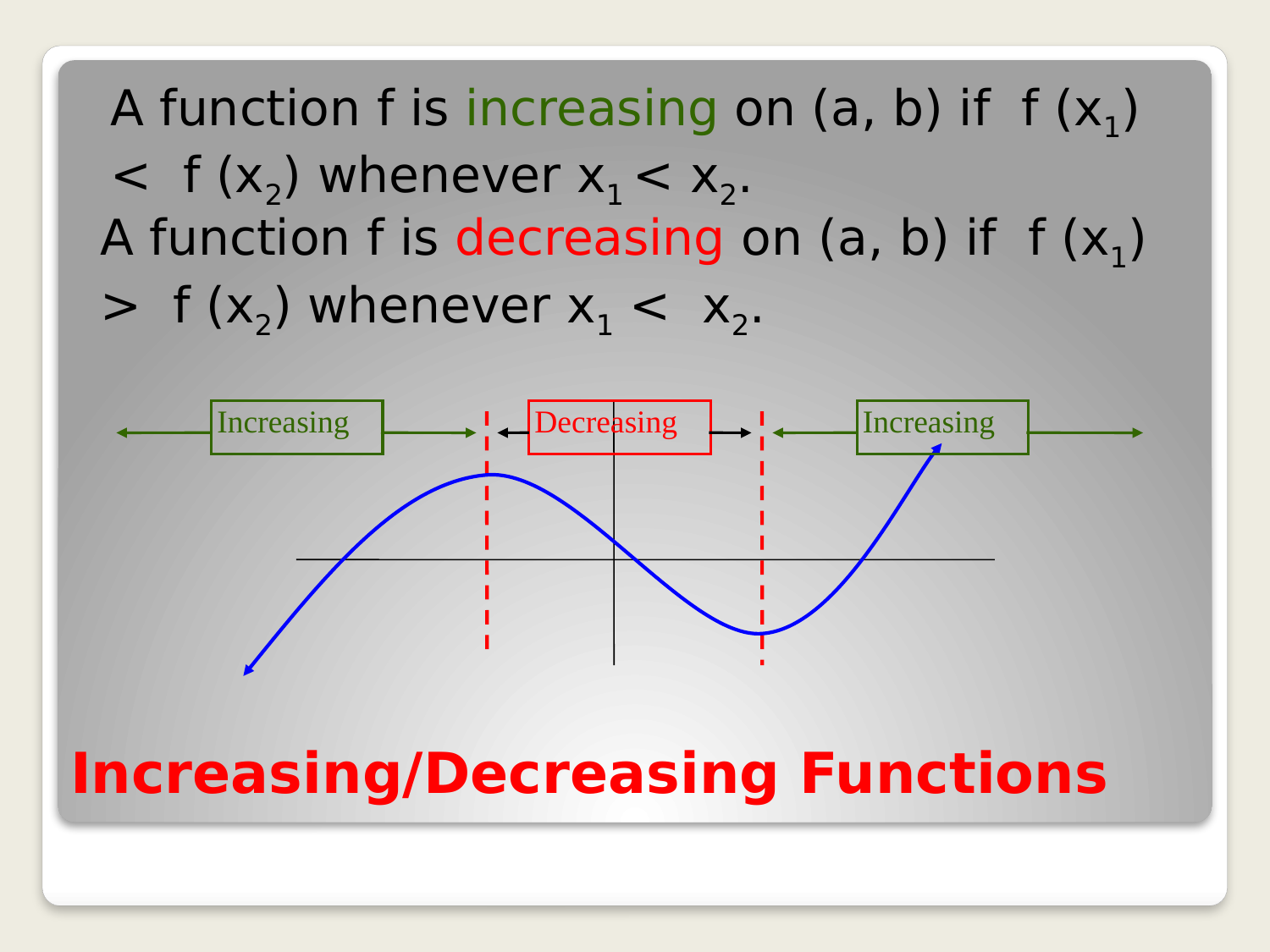

A function f is increasing on (a, b) if  f (x1) <  f (x2) whenever x1 < x2.
A function f is decreasing on (a, b) if  f (x1) >  f (x2) whenever x1 <  x2.
Increasing
Decreasing

Increasing

Increasing/Decreasing Functions